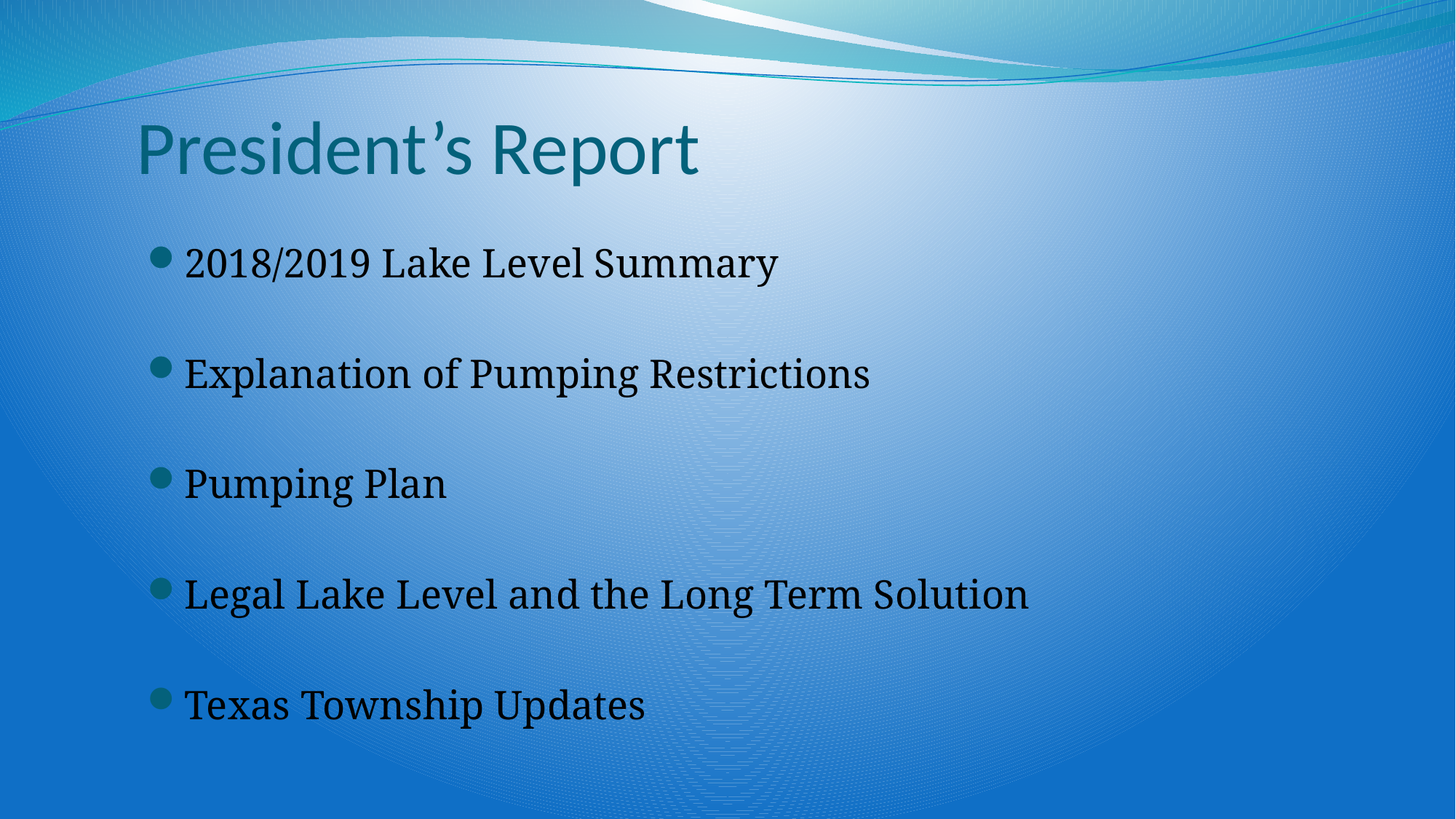

# President’s Report
2018/2019 Lake Level Summary

Explanation of Pumping Restrictions

Pumping Plan

Legal Lake Level and the Long Term Solution

Texas Township Updates